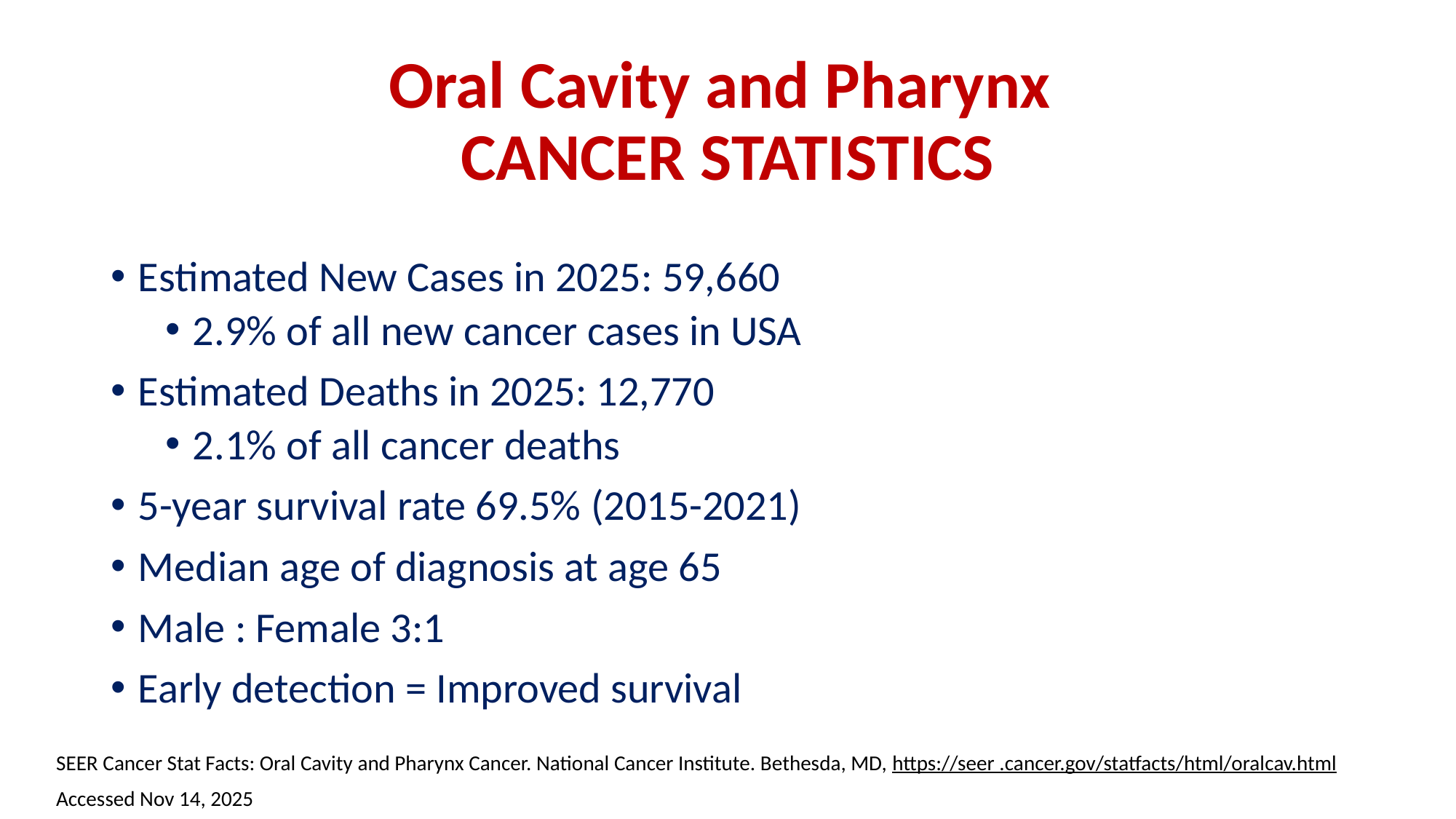

# Oral Cavity and Pharynx CANCER STATISTICS

Estimated New Cases in 2025: 59,660
2.9% of all new cancer cases in USA
Estimated Deaths in 2025: 12,770
2.1% of all cancer deaths
5-year survival rate 69.5% (2015-2021)
Median age of diagnosis at age 65
Male : Female 3:1
Early detection = Improved survival
SEER Cancer Stat Facts: Oral Cavity and Pharynx Cancer. National Cancer Institute. Bethesda, MD, https://seer .cancer.gov/statfacts/html/oralcav.html
Accessed Nov 14, 2025